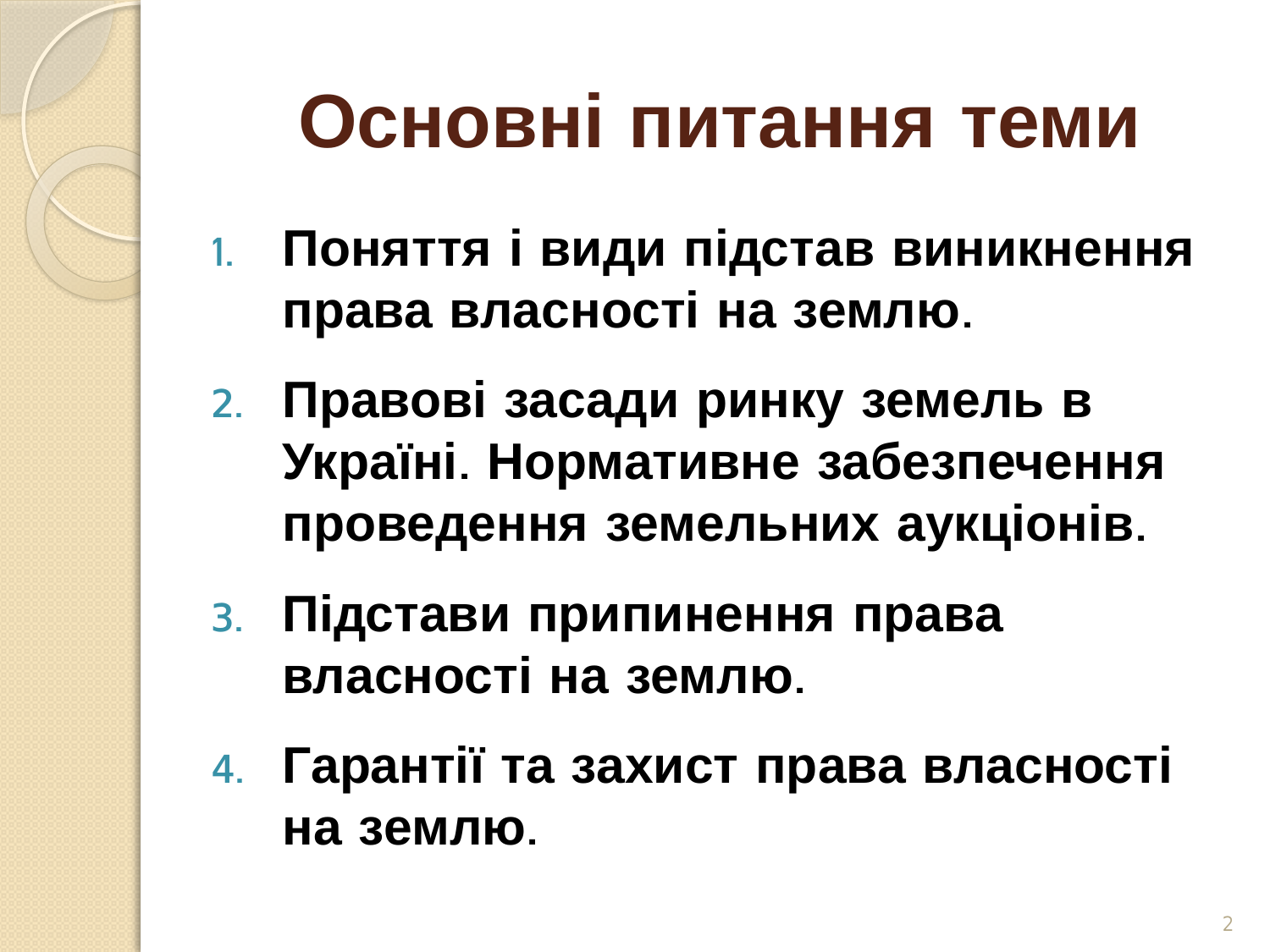

# Основні питання теми
Поняття і види підстав виникнення права власності на землю.
Правові засади ринку земель в Україні. Нормативне забезпечення проведення земельних аукціонів.
Підстави припинення права власності на землю.
Гарантії та захист права власності на землю.

2